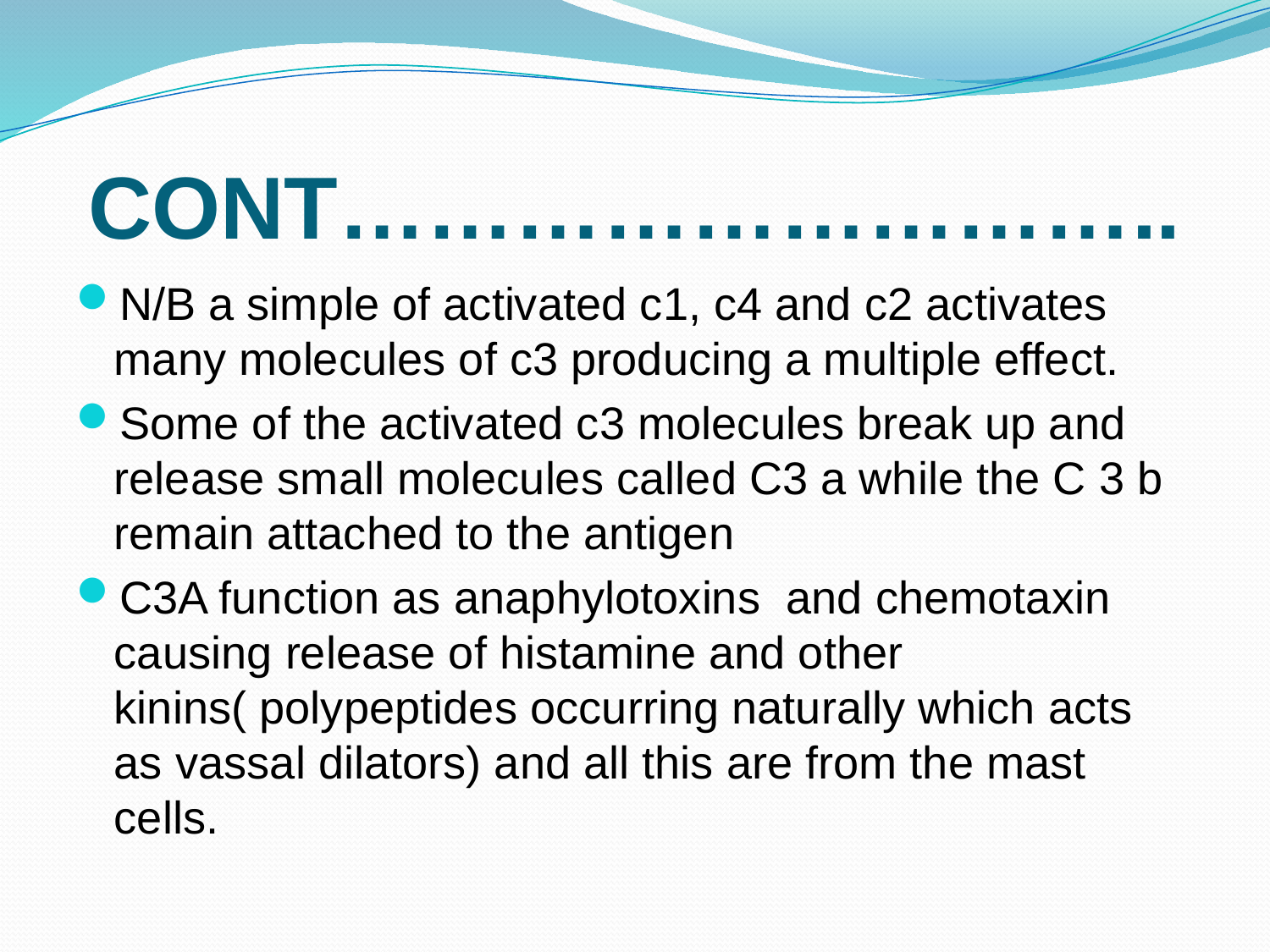

# CONT………………………..
N/B a simple of activated c1, c4 and c2 activates many molecules of c3 producing a multiple effect.
Some of the activated c3 molecules break up and release small molecules called C3 a while the C 3 b remain attached to the antigen
C3A function as anaphylotoxins  and chemotaxin causing release of histamine and other kinins( polypeptides occurring naturally which acts as vassal dilators) and all this are from the mast cells.